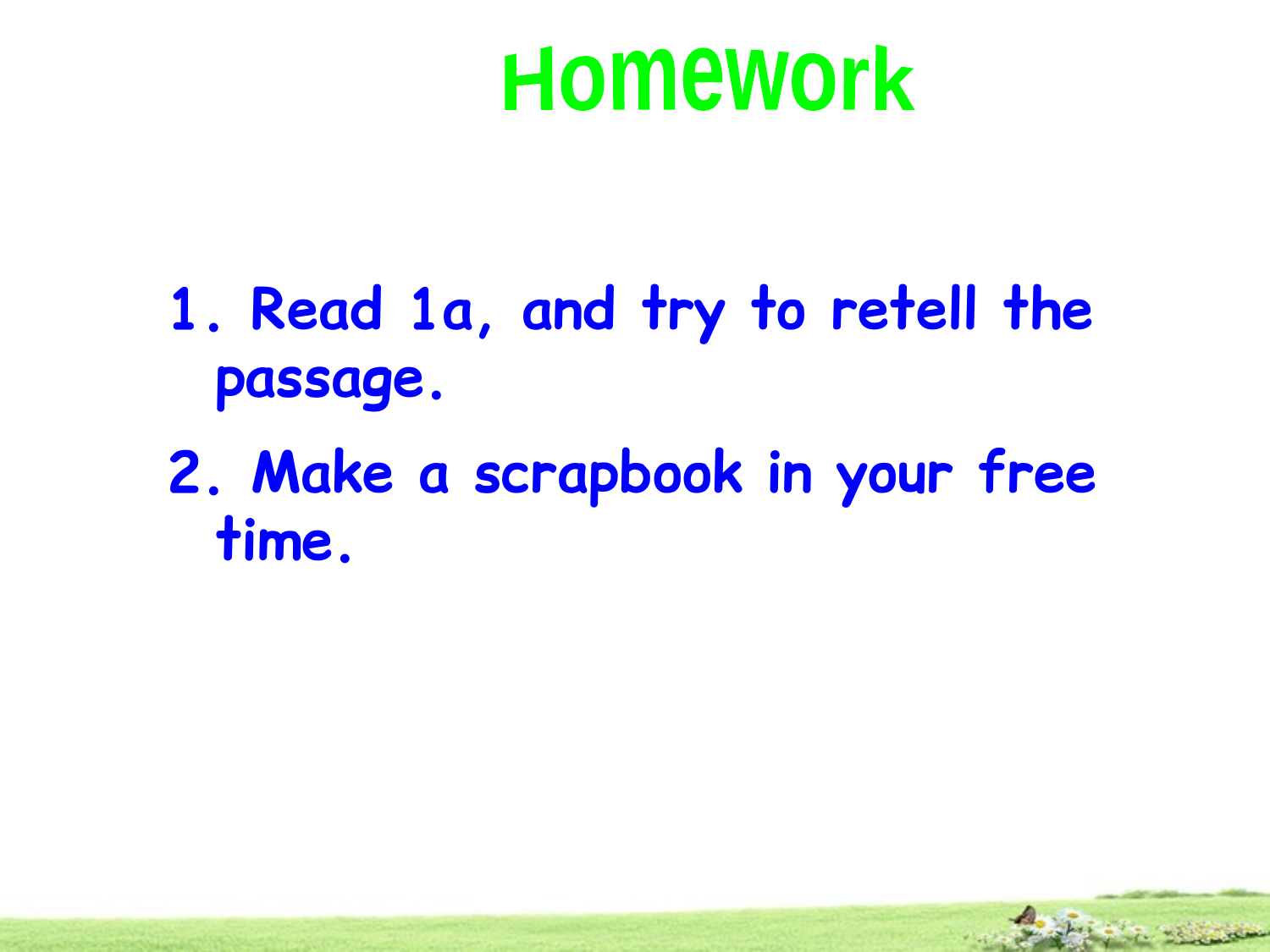

Homework
 Read 1a, and try to retell the passage.
 Make a scrapbook in your free time.